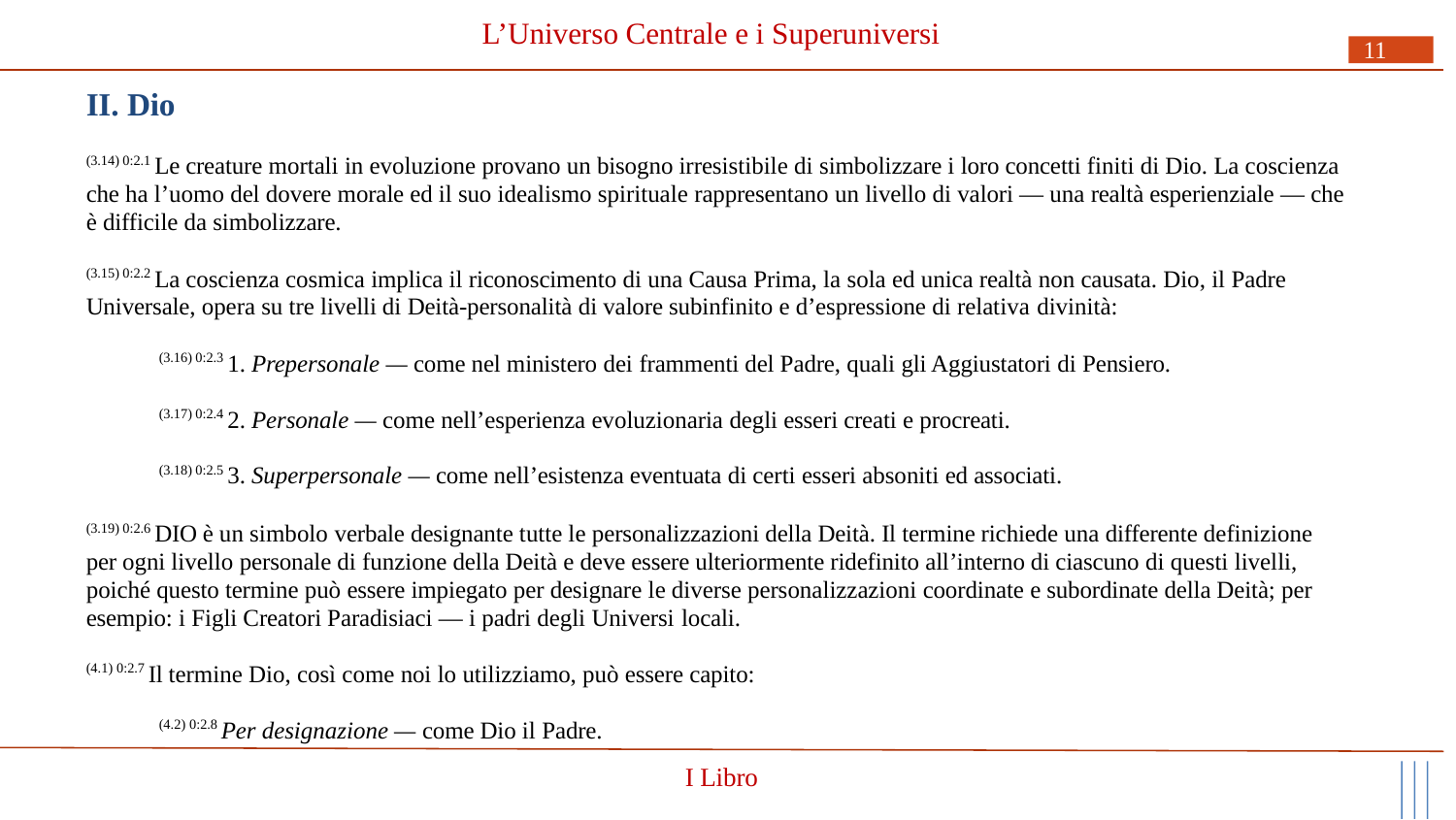

# L’Universo Centrale e i Superuniversi
11

II. Dio
(3.14) 0:2.1 Le creature mortali in evoluzione provano un bisogno irresistibile di simbolizzare i loro concetti finiti di Dio. La coscienza  che ha l’uomo del dovere morale ed il suo idealismo spirituale rappresentano un livello di valori — una realtà esperienziale — che  è difficile da simbolizzare.

(3.15) 0:2.2 La coscienza cosmica implica il riconoscimento di una Causa Prima, la sola ed unica realtà non causata. Dio, il Padre  Universale, opera su tre livelli di Deità-personalità di valore subinfinito e d’espressione di relativa divinità:

(3.16) 0:2.3 1. Prepersonale — come nel ministero dei frammenti del Padre, quali gli Aggiustatori di Pensiero.
(3.17) 0:2.4 2. Personale — come nell’esperienza evoluzionaria degli esseri creati e procreati.
(3.18) 0:2.5 3. Superpersonale — come nell’esistenza eventuata di certi esseri absoniti ed associati.

(3.19) 0:2.6 DIO è un simbolo verbale designante tutte le personalizzazioni della Deità. Il termine richiede una differente definizione  per ogni livello personale di funzione della Deità e deve essere ulteriormente ridefinito all’interno di ciascuno di questi livelli,  poiché questo termine può essere impiegato per designare le diverse personalizzazioni coordinate e subordinate della Deità; per  esempio: i Figli Creatori Paradisiaci — i padri degli Universi locali.

(4.1) 0:2.7 Il termine Dio, così come noi lo utilizziamo, può essere capito:
(4.2) 0:2.8 Per designazione — come Dio il Padre.

I Libro